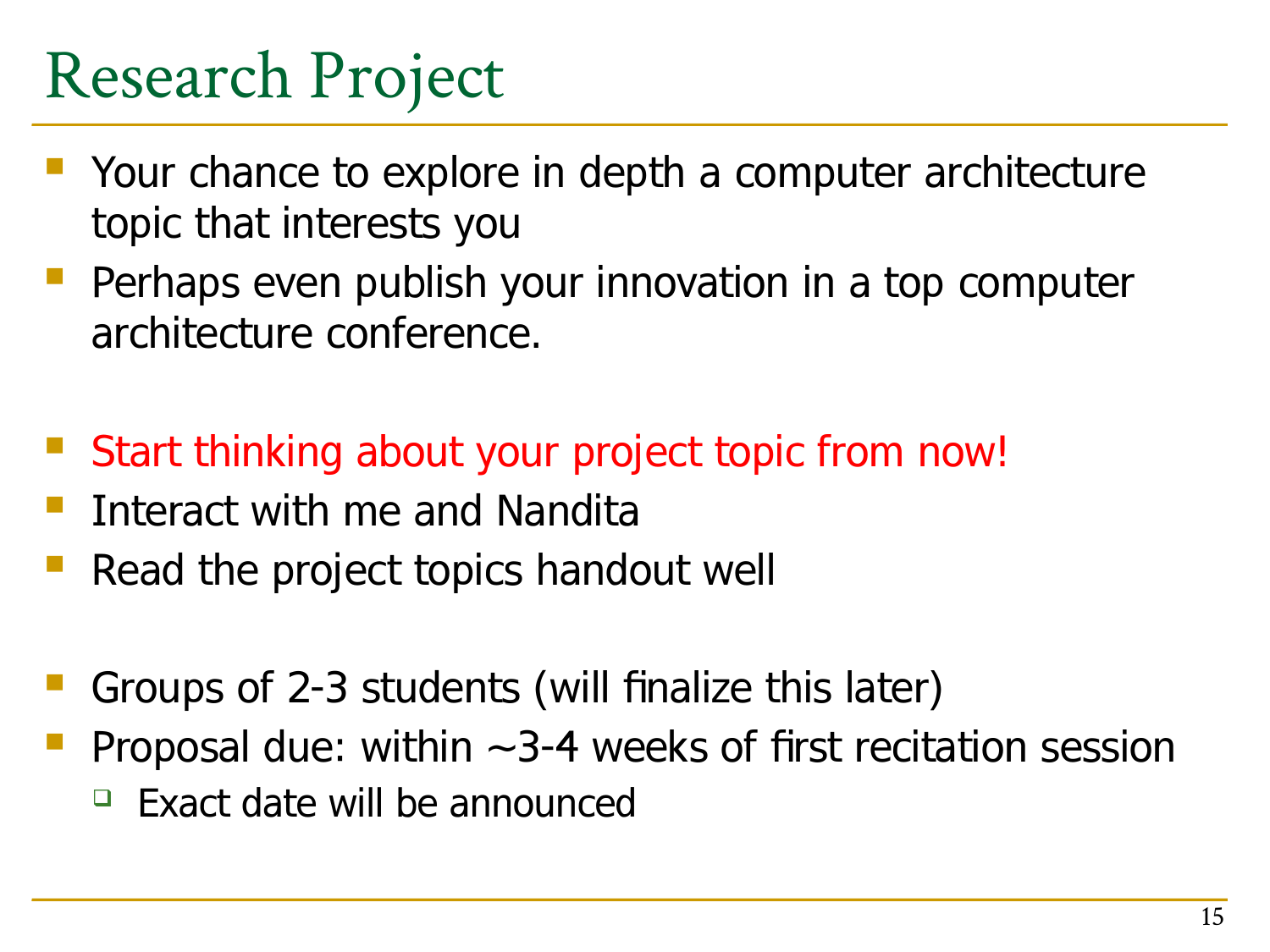

# Research Project
Your chance to explore in depth a computer architecture topic that interests you
Perhaps even publish your innovation in a top computer architecture conference.

Start thinking about your project topic from now!
Interact with me and Nandita
Read the project topics handout well

Groups of 2-3 students (will finalize this later)
Proposal due: within ~3-4 weeks of first recitation session
Exact date will be announced

15